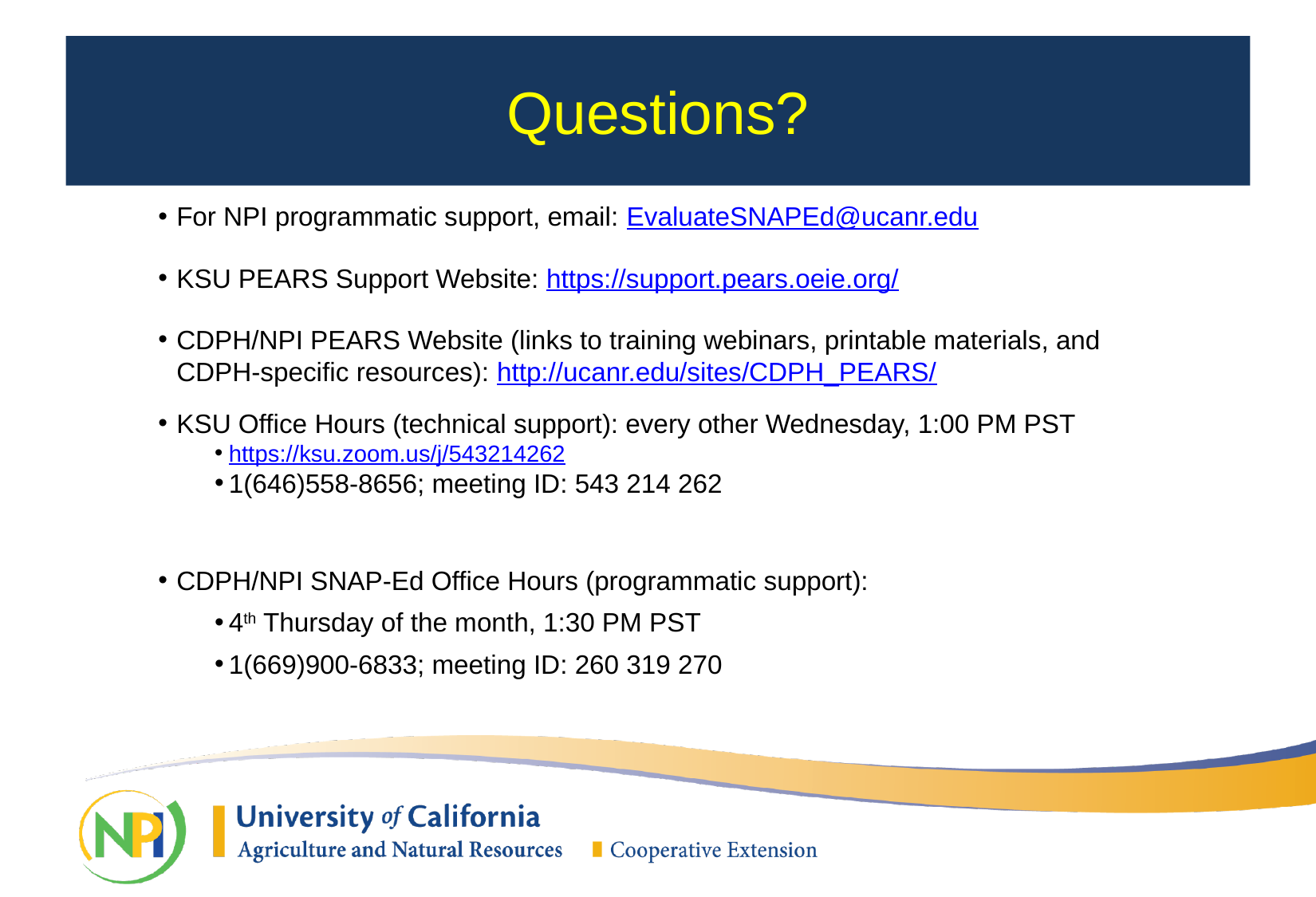

# Questions?
For NPI programmatic support, email: EvaluateSNAPEd@ucanr.edu
KSU PEARS Support Website: https://support.pears.oeie.org/
CDPH/NPI PEARS Website (links to training webinars, printable materials, and CDPH-specific resources): http://ucanr.edu/sites/CDPH_PEARS/
KSU Office Hours (technical support): every other Wednesday, 1:00 PM PST
https://ksu.zoom.us/j/543214262
1(646)558-8656; meeting ID: 543 214 262

CDPH/NPI SNAP-Ed Office Hours (programmatic support):
4th Thursday of the month, 1:30 PM PST
1(669)900-6833; meeting ID: 260 319 270